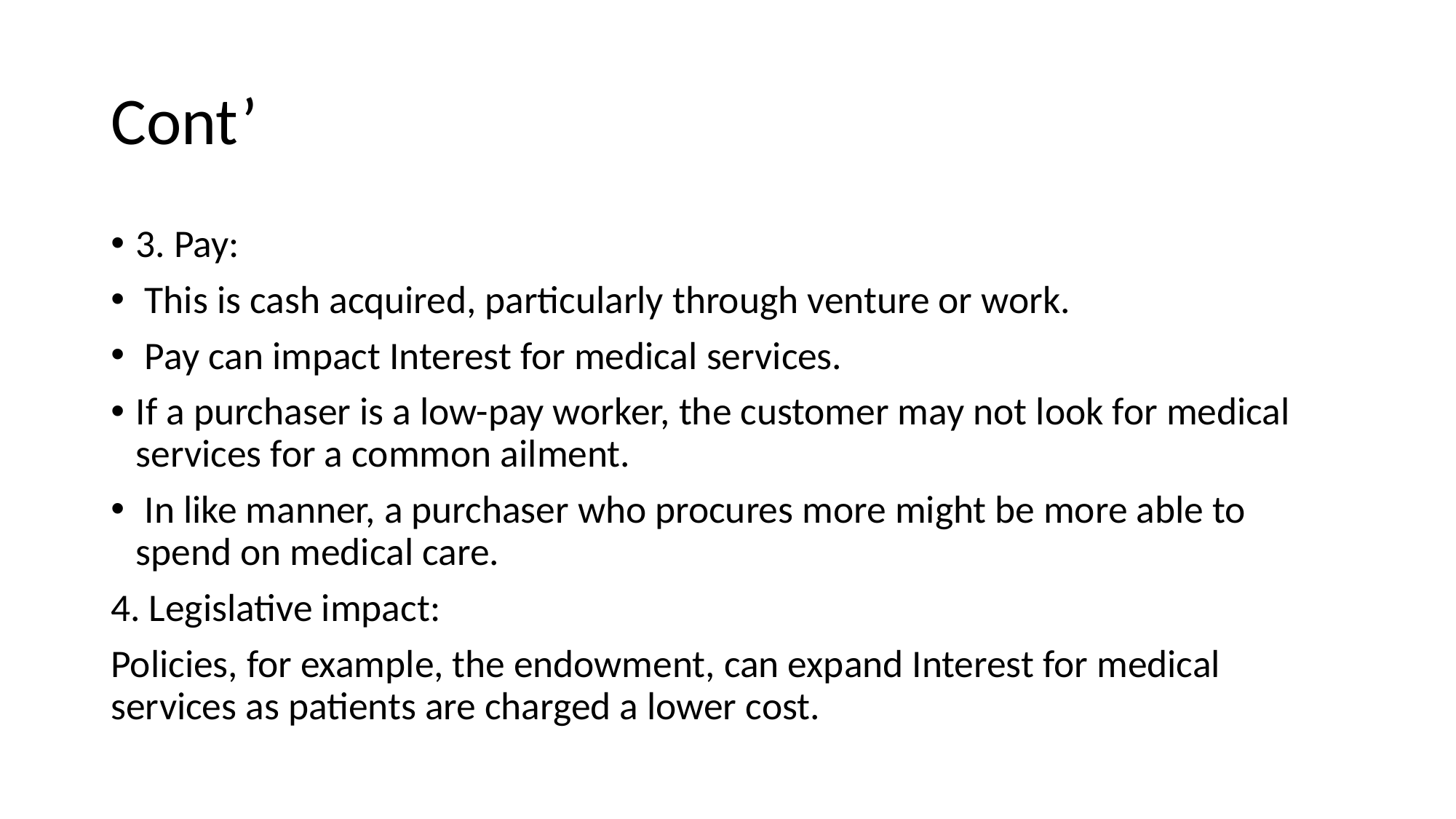

# Cont’
3. Pay:
 This is cash acquired, particularly through venture or work.
 Pay can impact Interest for medical services.
If a purchaser is a low-pay worker, the customer may not look for medical services for a common ailment.
 In like manner, a purchaser who procures more might be more able to spend on medical care.
4. Legislative impact:
Policies, for example, the endowment, can expand Interest for medical services as patients are charged a lower cost.